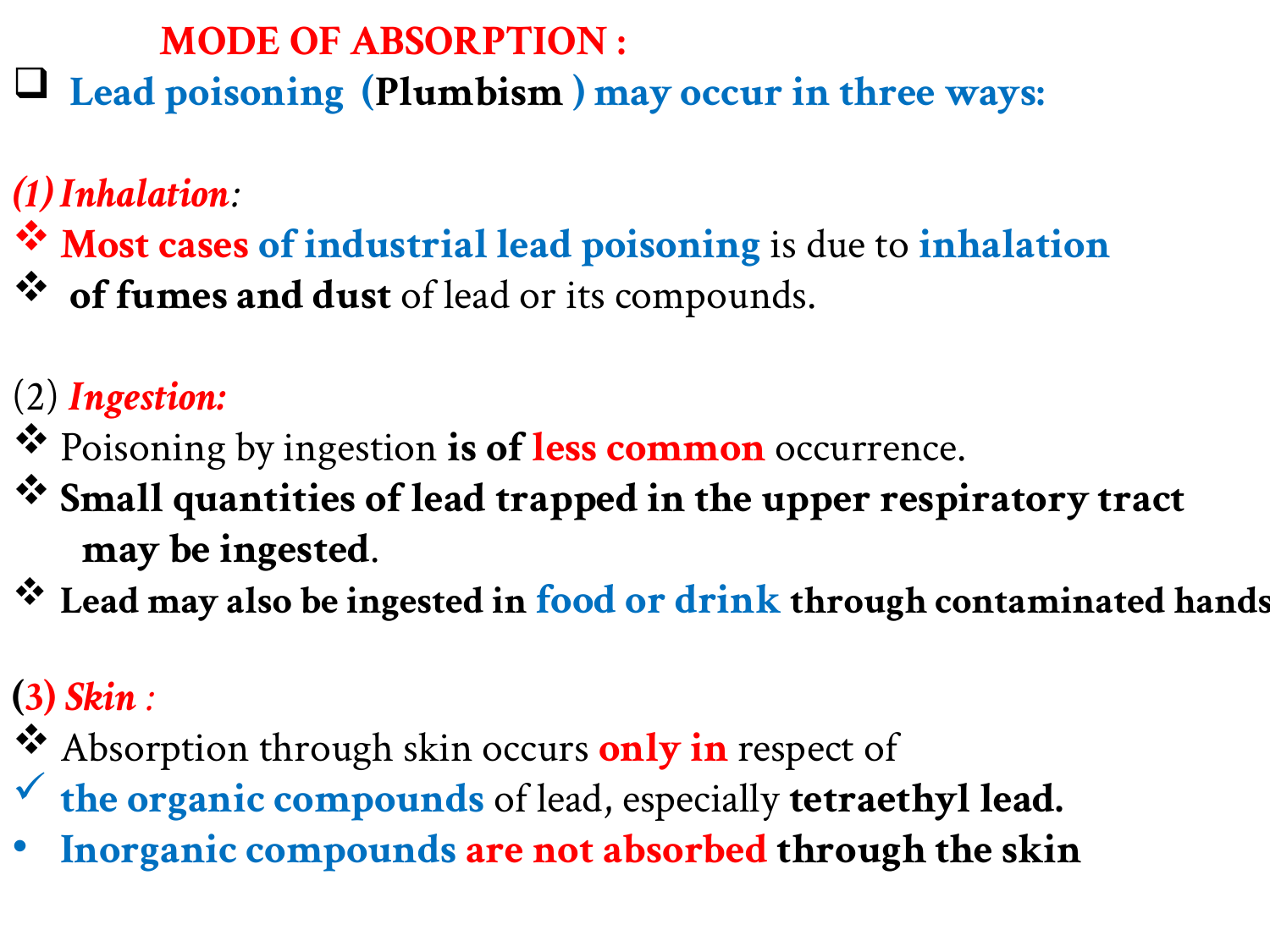

MODE OF ABSORPTION :
 Lead poisoning  (Plumbism ) may occur in three ways:

Inhalation:
Most cases of industrial lead poisoning is due to inhalation
 of fumes and dust of lead or its compounds.

(2) Ingestion:
Poisoning by ingestion is of less common occurrence.
Small quantities of lead trapped in the upper respiratory tract
        may be ingested.
Lead may also be ingested in food or drink through contaminated hands.

(3) Skin :
Absorption through skin occurs only in respect of
the organic compounds of lead, especially tetraethyl lead.
Inorganic compounds are not absorbed through the skin